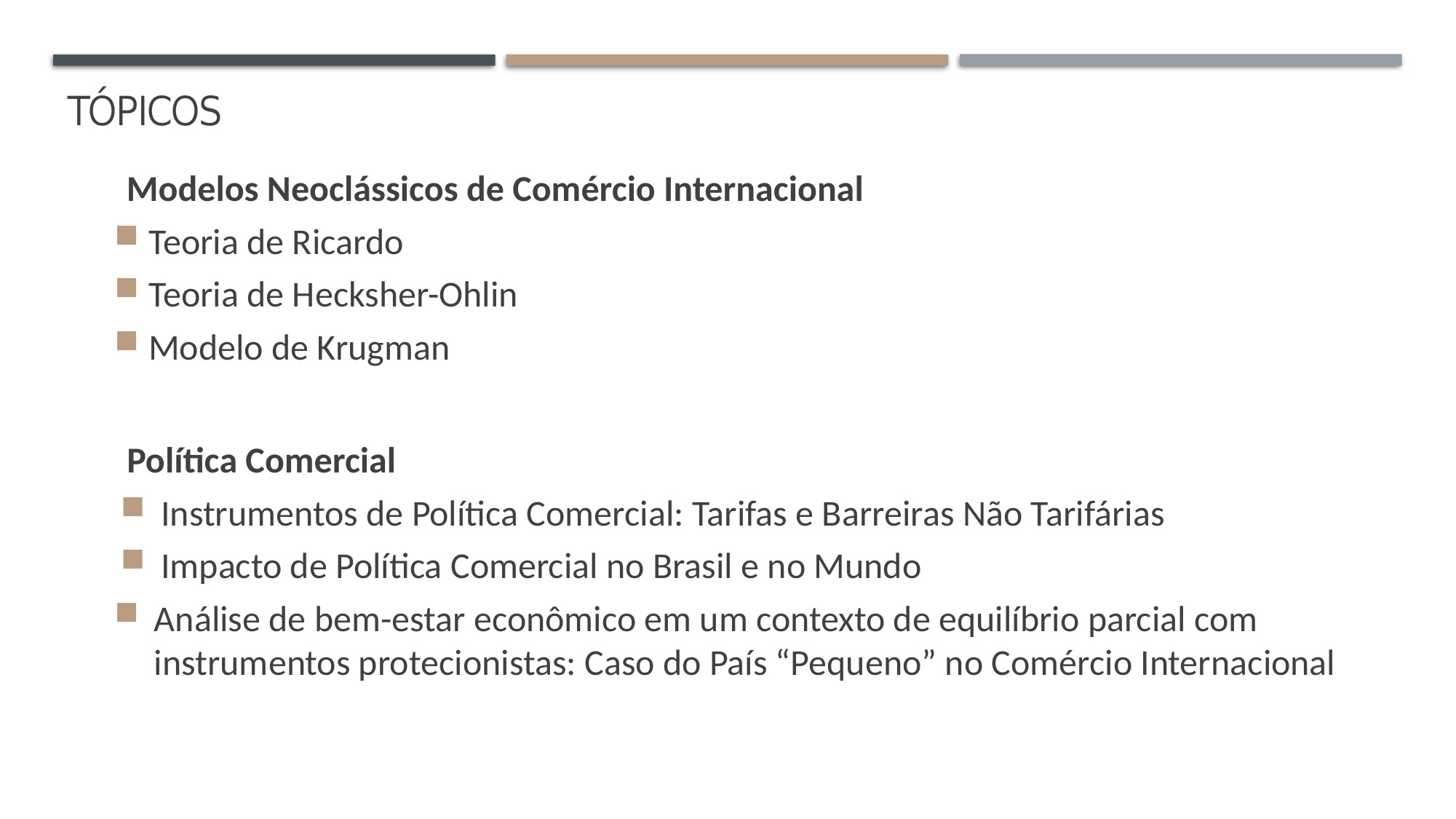

# Tópicos
Modelos Neoclássicos de Comércio Internacional
Teoria de Ricardo
Teoria de Hecksher-Ohlin
Modelo de Krugman

Política Comercial
Instrumentos de Política Comercial: Tarifas e Barreiras Não Tarifárias
Impacto de Política Comercial no Brasil e no Mundo
Análise de bem-estar econômico em um contexto de equilíbrio parcial com instrumentos protecionistas: Caso do País “Pequeno” no Comércio Internacional